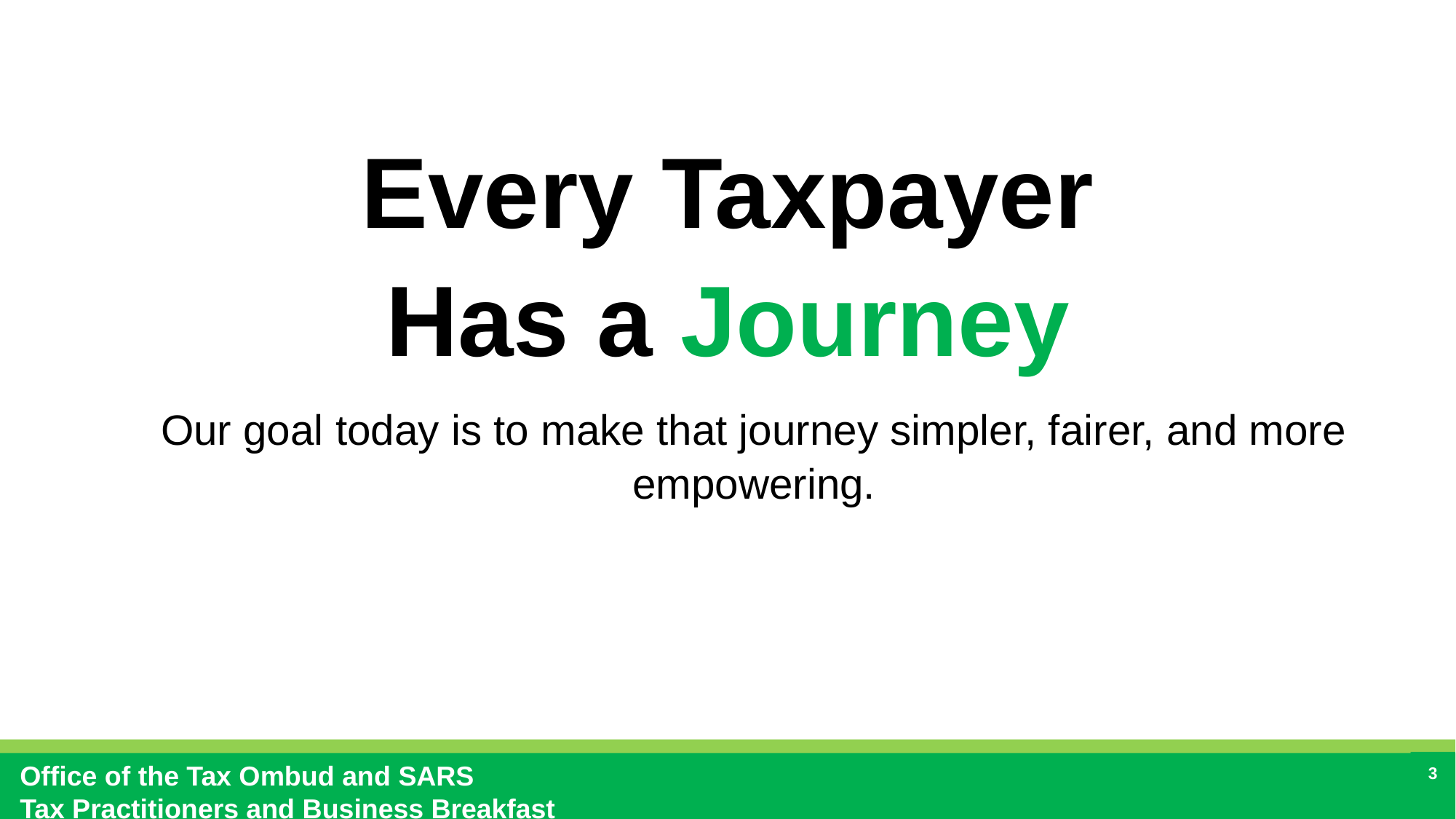

Every Taxpayer
Has a Journey
Our goal today is to make that journey simpler, fairer, and more empowering.
3